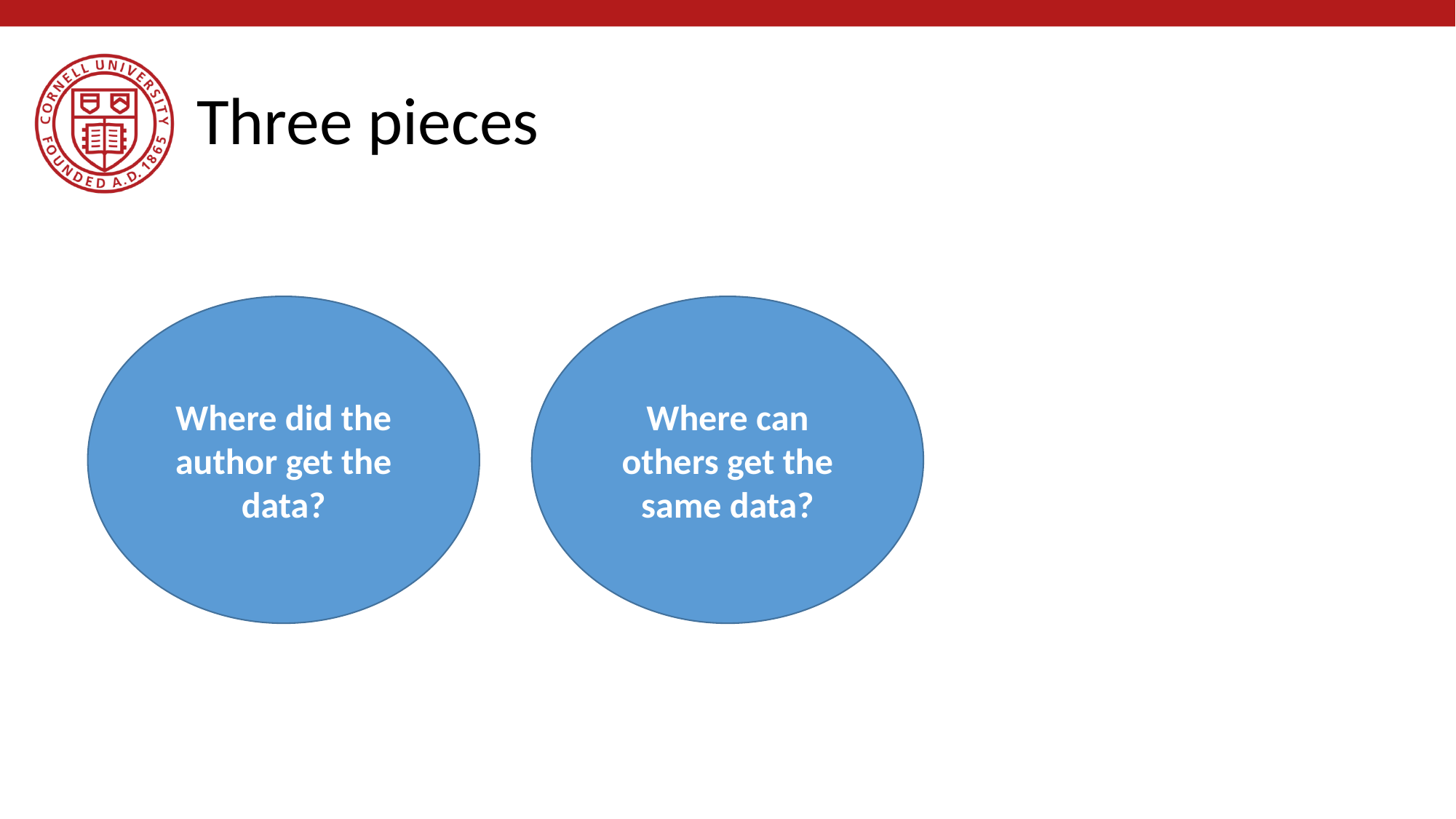

# Three pieces
Where can others get the same data?
Where did the author get the data?